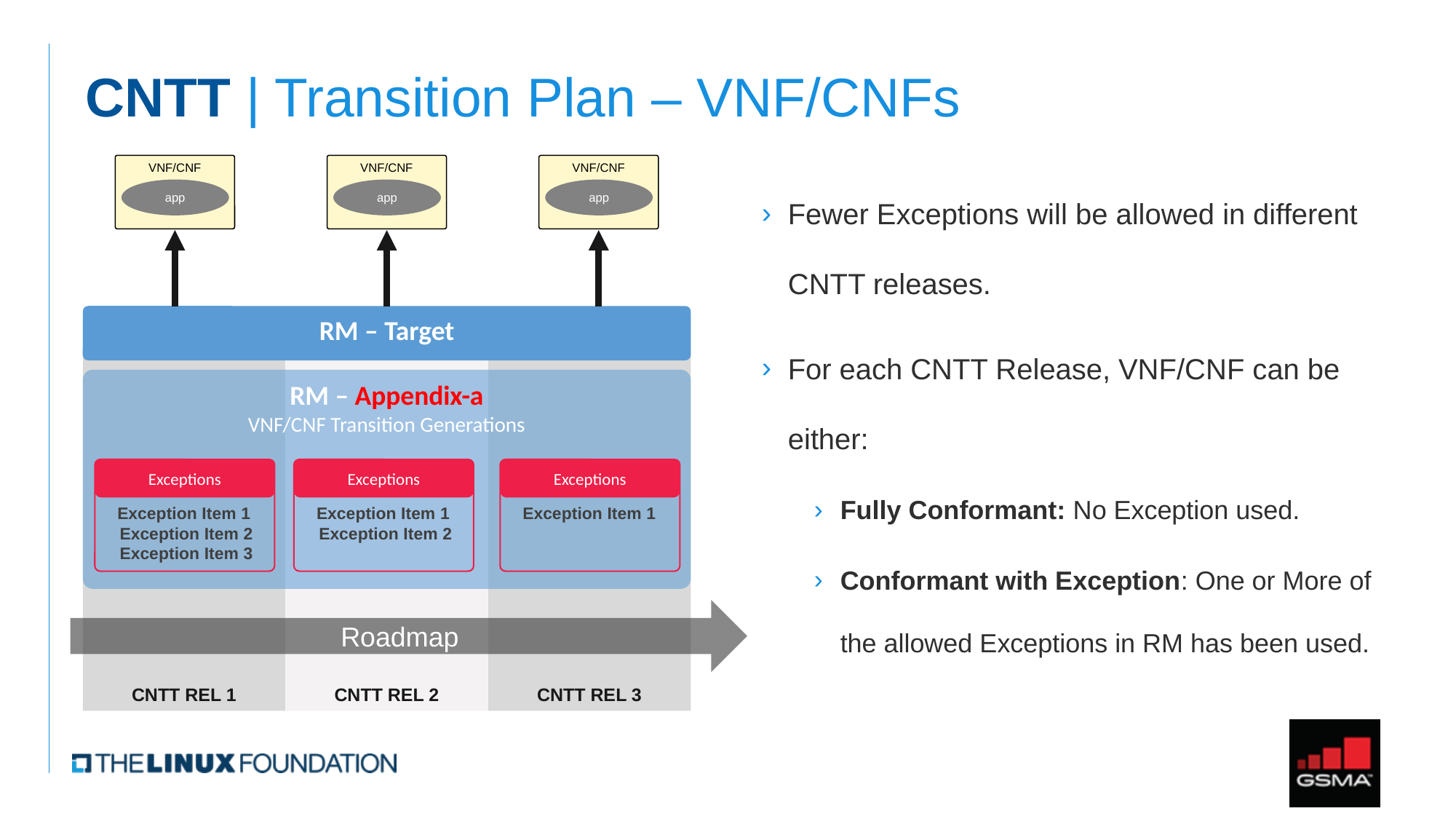

CNTT | Transition Plan – VNF/CNFs
VNF/CNF
app
VNF/CNF
app
VNF/CNF
app
Fewer Exceptions will be allowed in different CNTT releases.
For each CNTT Release, VNF/CNF can be either:
Fully Conformant: No Exception used.
Conformant with Exception: One or More of the allowed Exceptions in RM has been used.

RM – Target
CNTT REL 2
CNTT REL 1
CNTT REL 3
RM – Appendix-a
VNF/CNF Transition Generations

Exceptions
Exception Item 1
Exception Item 2
Exception Item 3

Exceptions
Exception Item 1
Exception Item 2

Exceptions
Exception Item 1
Roadmap